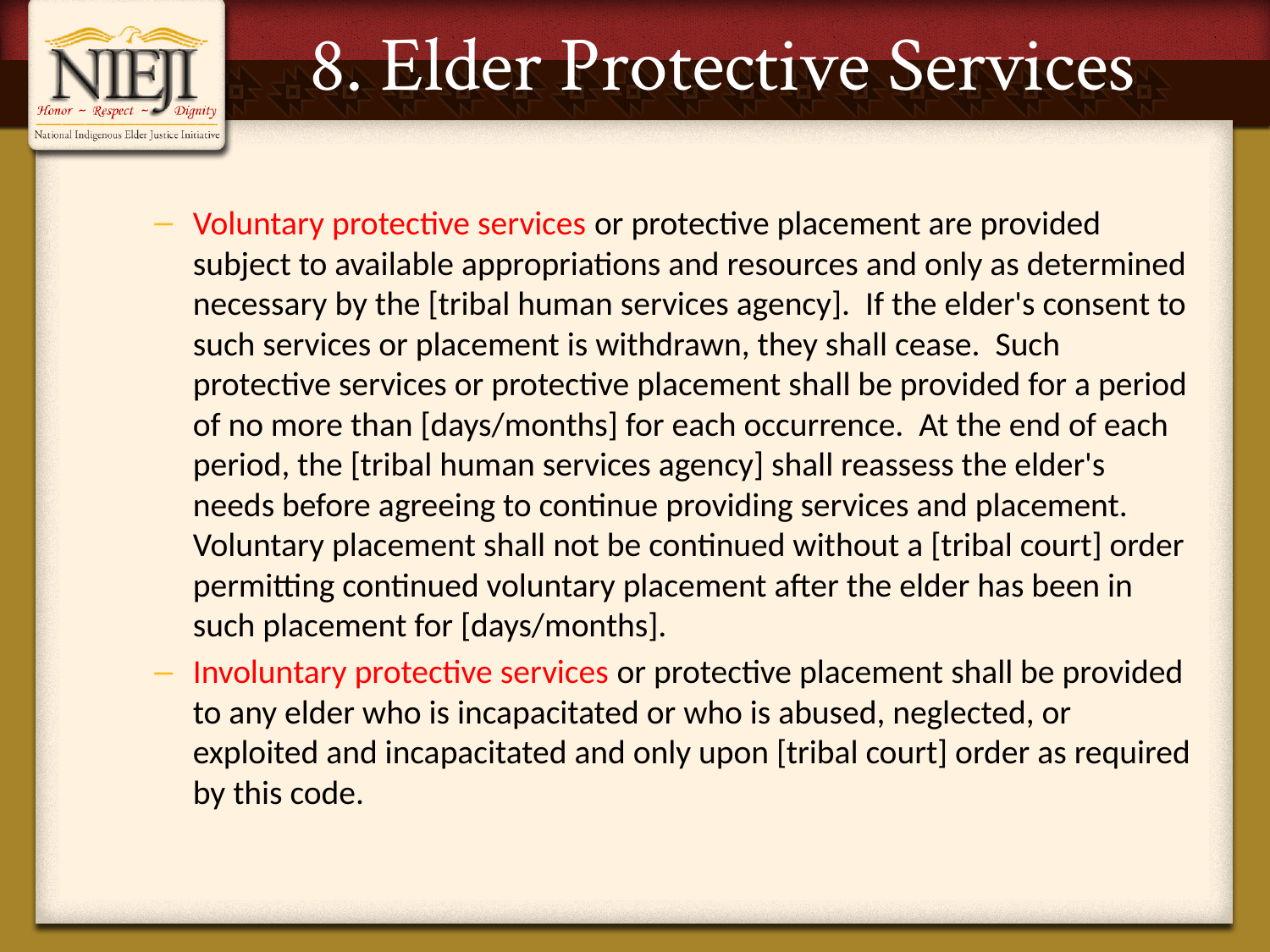

# 8. Elder Protective Services
Voluntary protective services or protective placement are provided subject to available appropriations and resources and only as determined necessary by the [tribal human services agency].  If the elder's consent to such services or placement is withdrawn, they shall cease.  Such protective services or protective placement shall be provided for a period of no more than [days/months] for each occurrence.  At the end of each period, the [tribal human services agency] shall reassess the elder's needs before agreeing to continue providing services and placement.  Voluntary placement shall not be continued without a [tribal court] order permitting continued voluntary placement after the elder has been in such placement for [days/months].
Involuntary protective services or protective placement shall be provided to any elder who is incapacitated or who is abused, neglected, or exploited and incapacitated and only upon [tribal court] order as required by this code.